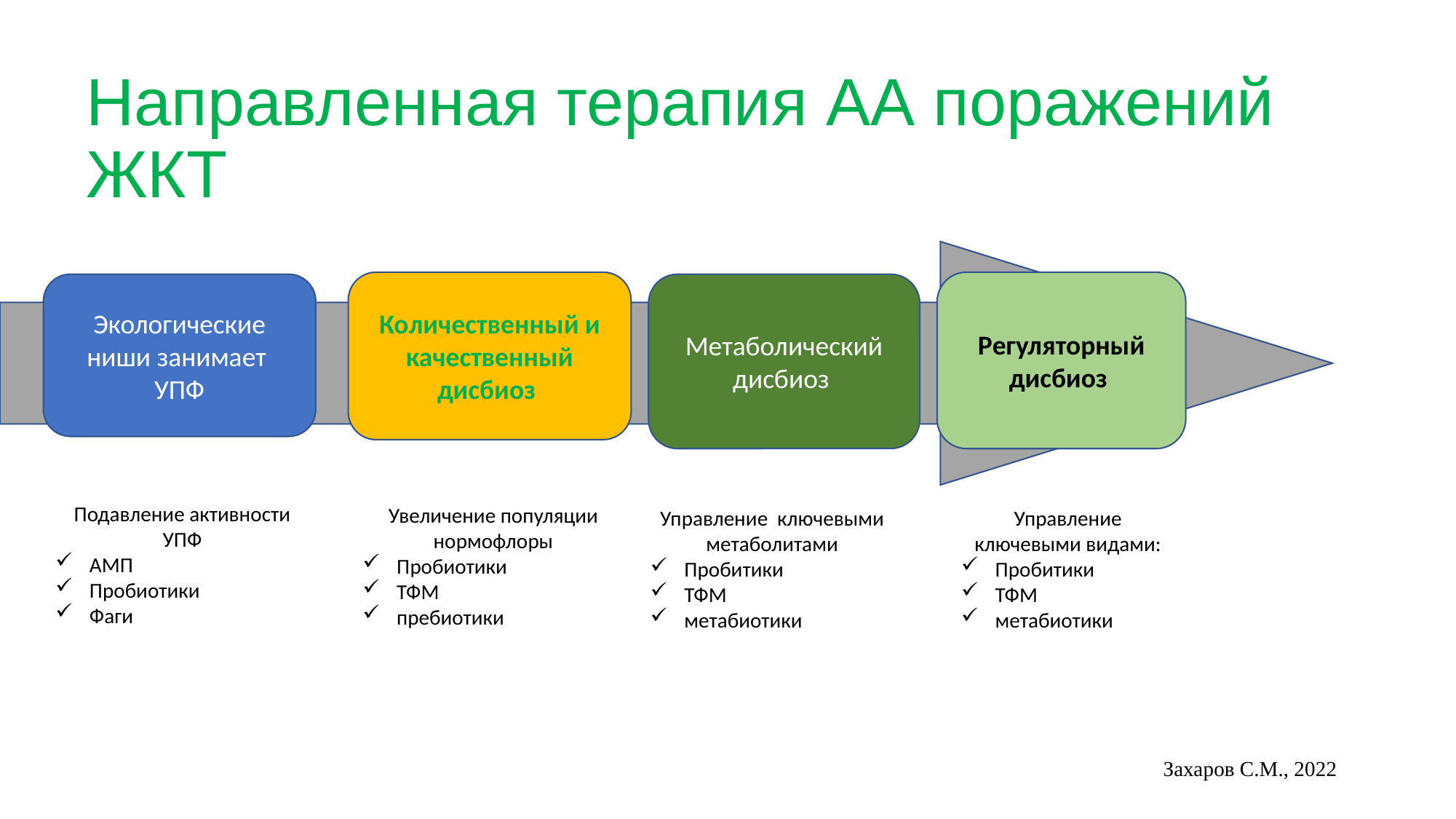

# Направленная терапия АА поражений ЖКТ

Количественный и качественный дисбиоз
Регуляторный дисбиоз
Экологические ниши занимает  УПФ
Метаболический дисбиоз
Подавление активности УПФ
АМП
Пробиотики
Фаги
Увеличение популяции нормофлоры
Пробиотики
ТФМ
пребиотики
Управление ключевыми видами:
Пробитики
ТФМ
метабиотики
Управление  ключевыми
метаболитами
Пробитики
ТФМ
метабиотики
Захаров С.М., 2022